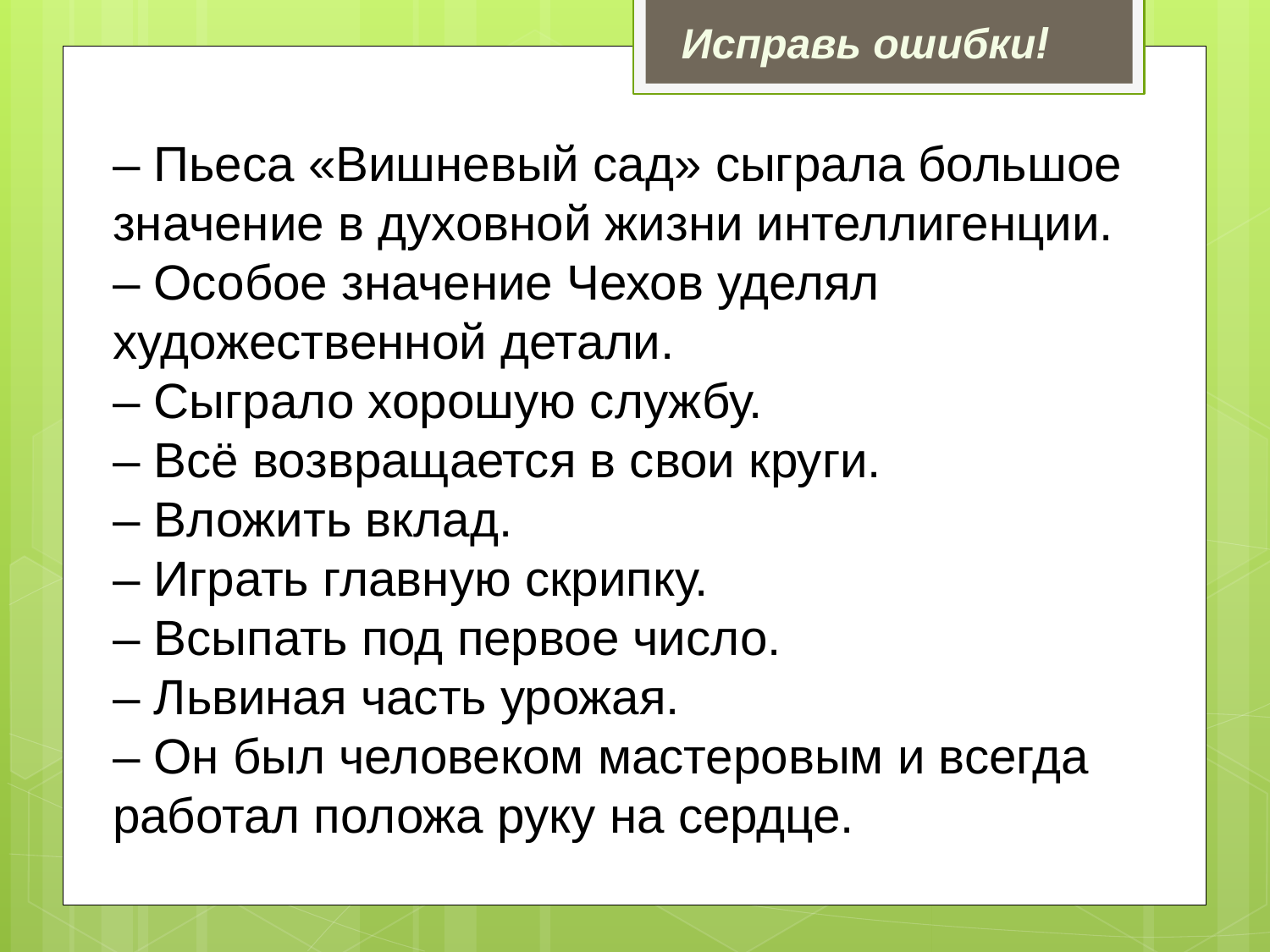

# Исправь ошибки!
– Пьеса «Вишневый сад» сыграла большое значение в духовной жизни интеллигенции.
– Особое значение Чехов уделял художественной детали.
– Сыграло хорошую службу.
– Всё возвращается в свои круги.
– Вложить вклад.
– Играть главную скрипку.
– Всыпать под первое число.
– Львиная часть урожая.
– Он был человеком мастеровым и всегда работал положа руку на сердце.